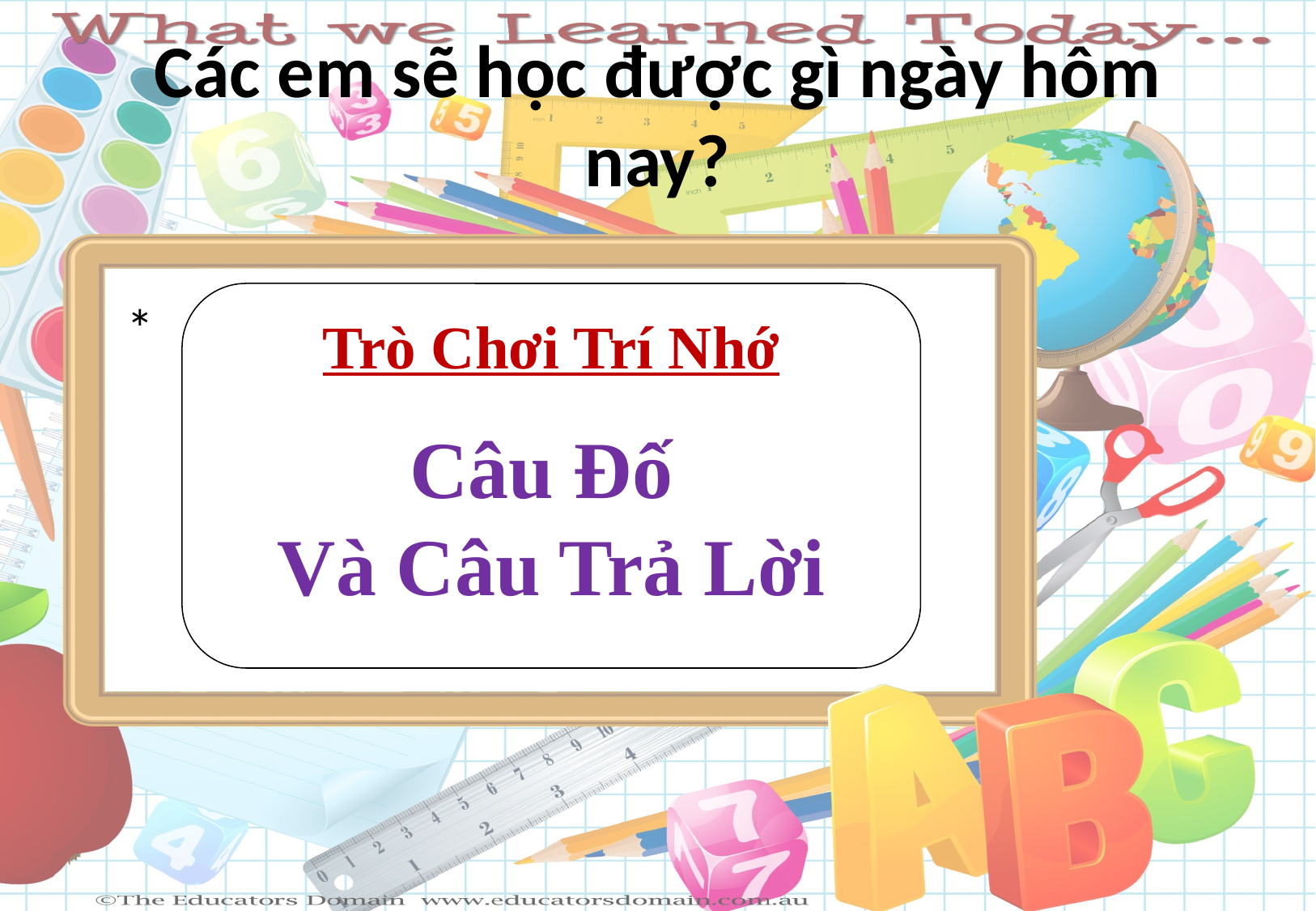

# Các em sẽ học được gì ngày hôm nay?

    *
Trò Chơi Trí Nhớ

Câu Đố
Và Câu Trả Lời